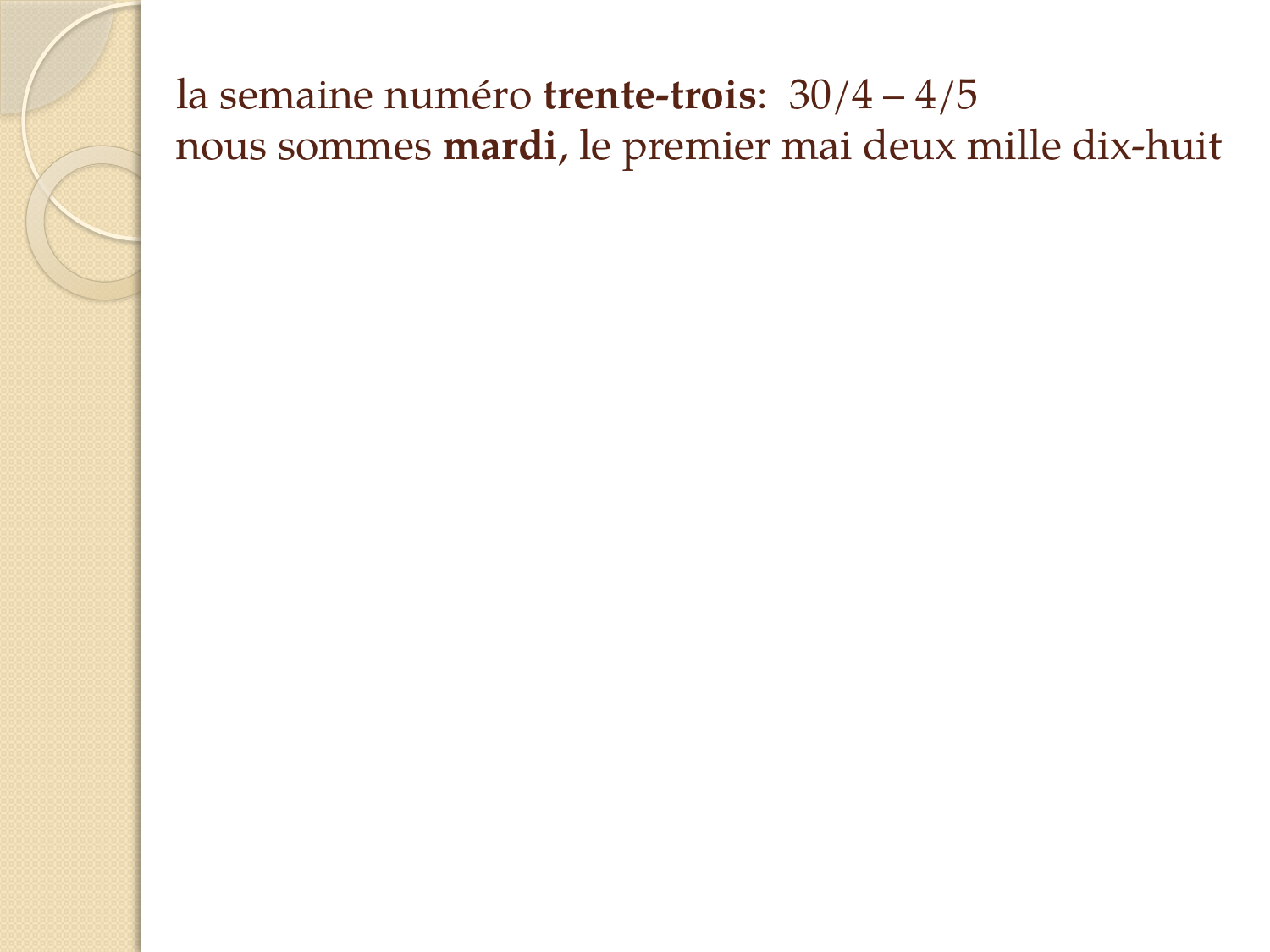

# la semaine numéro trente-trois:  30/4 – 4/5 nous sommes mardi, le premier mai deux mille dix-huit